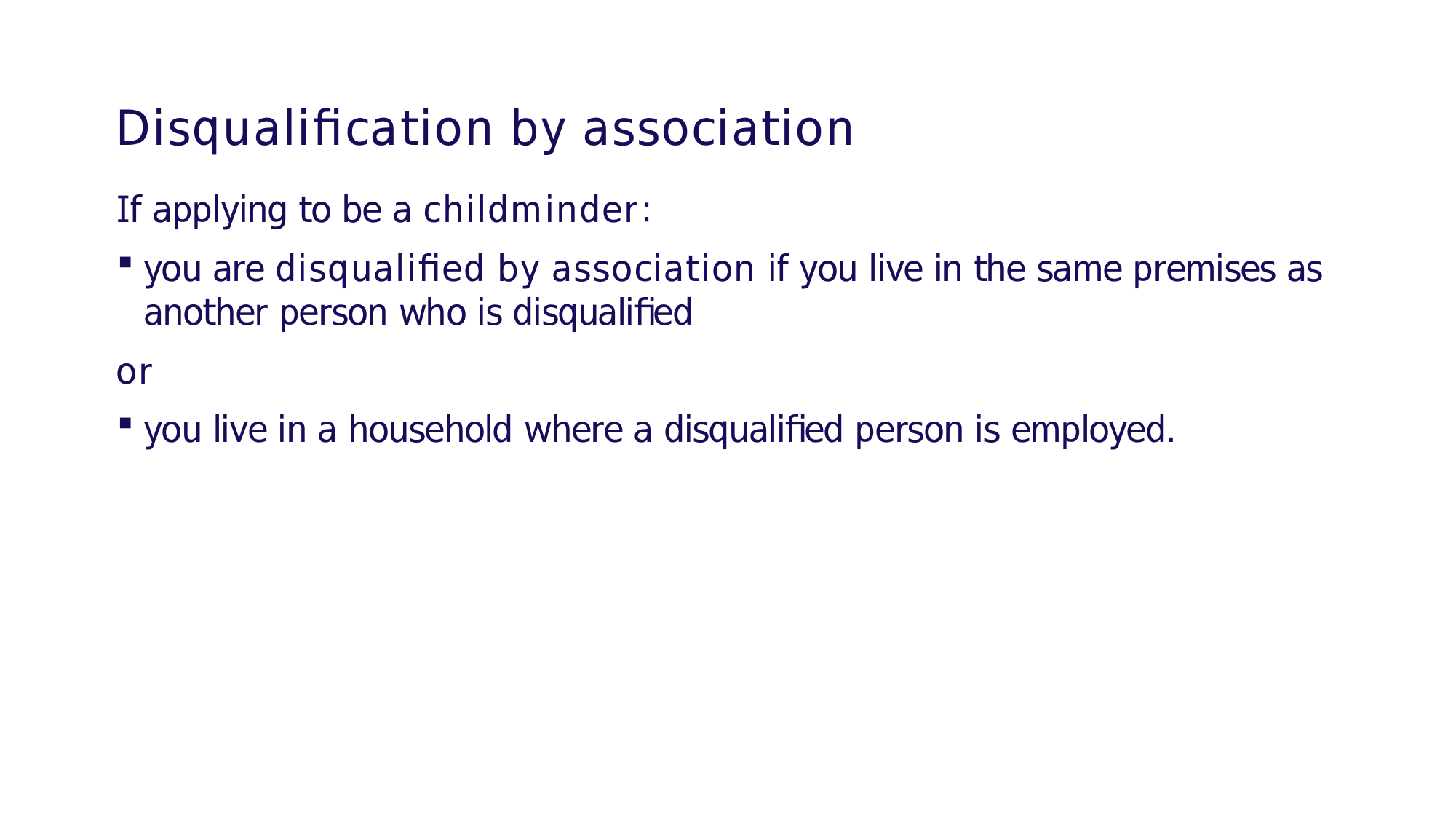

Disqualification by association

If applying to be a childminder:
you are disqualified by association if you live in the same premises as another person who is disqualified
or
you live in a household where a disqualified person is employed.